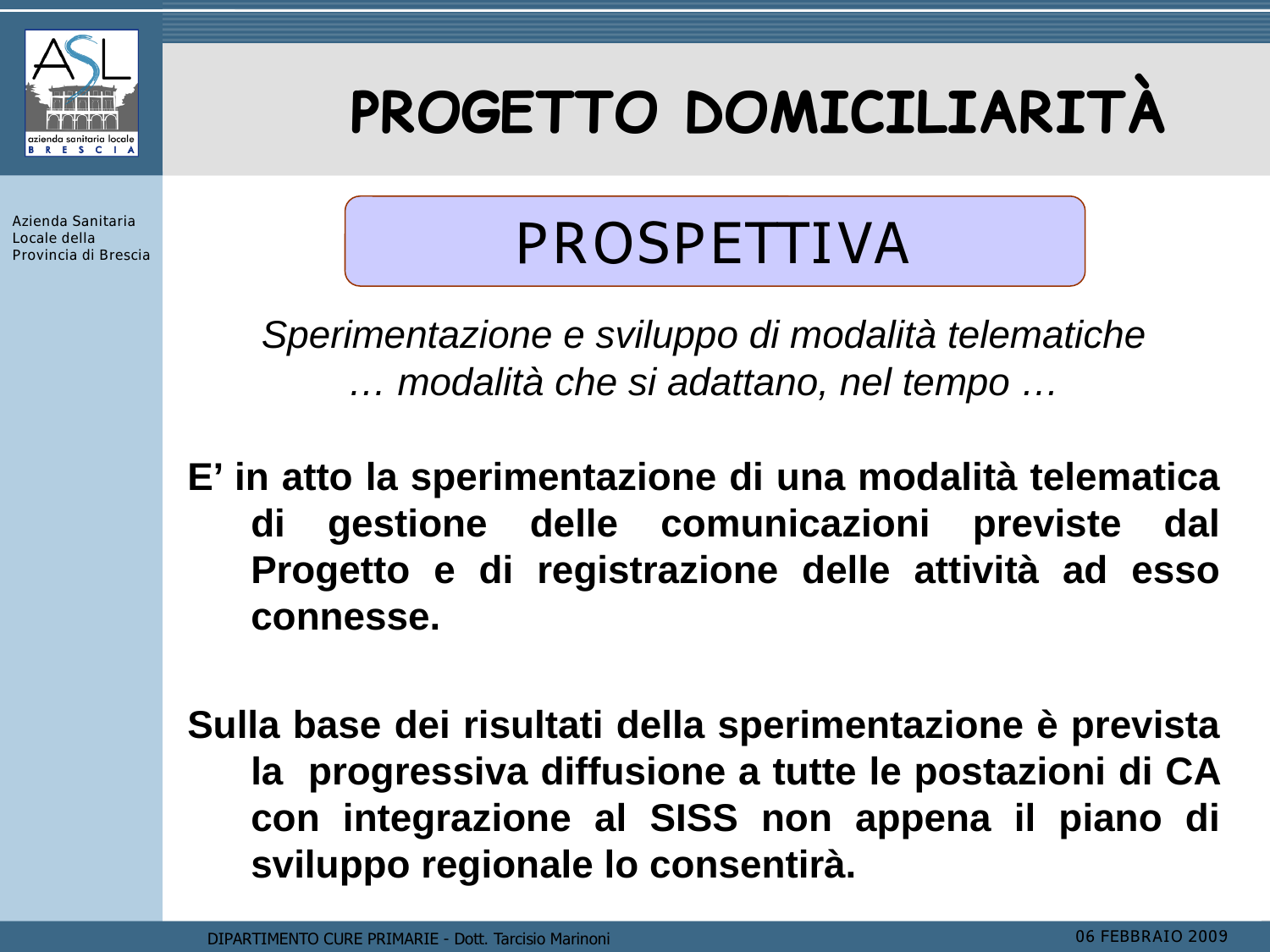

PROGETTO DOMICILIARITÀ
PROSPETTIVA
Sperimentazione e sviluppo di modalità telematiche

… modalità che si adattano, nel tempo …

E’ in atto la sperimentazione di una modalità telematica di gestione delle comunicazioni previste dal Progetto e di registrazione delle attività ad esso connesse.

Sulla base dei risultati della sperimentazione è prevista la  progressiva diffusione a tutte le postazioni di CA con integrazione al SISS non appena il piano di sviluppo regionale lo consentirà.
DIPARTIMENTO CURE PRIMARIE - Dott. Tarcisio Marinoni